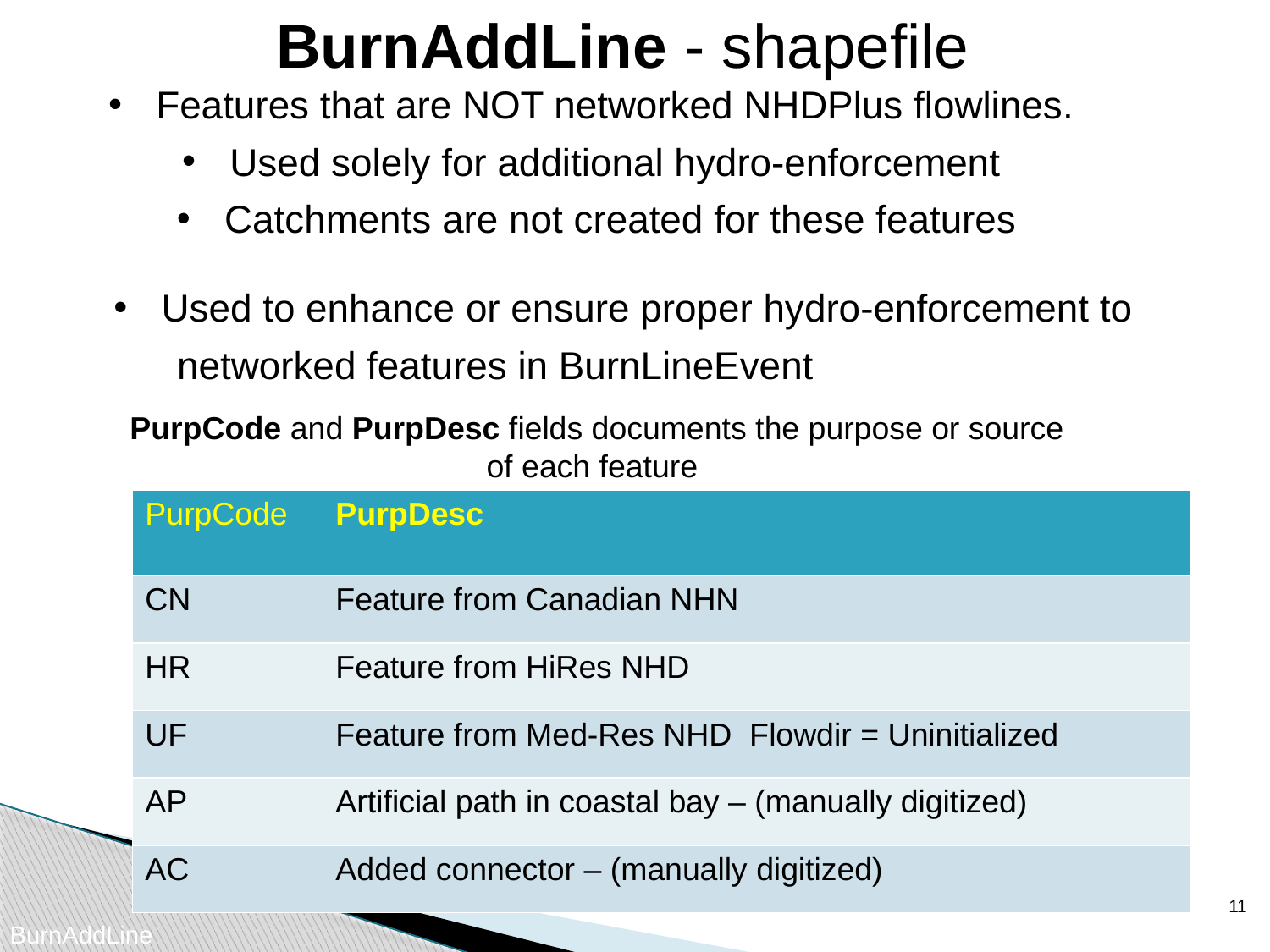

BurnAddLine - shapefile
Features that are NOT networked NHDPlus flowlines.
Used solely for additional hydro-enforcement
Catchments are not created for these features

Used to enhance or ensure proper hydro-enforcement to
	networked features in BurnLineEvent

PurpCode and PurpDesc fields documents the purpose or source
of each feature

| PurpCode | PurpDesc |
| --- | --- |
| CN | Feature from Canadian NHN |
| HR | Feature from HiRes NHD |
| UF | Feature from Med-Res NHD Flowdir = Uninitialized |
| AP | Artificial path in coastal bay – (manually digitized) |
| AC | Added connector – (manually digitized) |
11
BurnAddLine